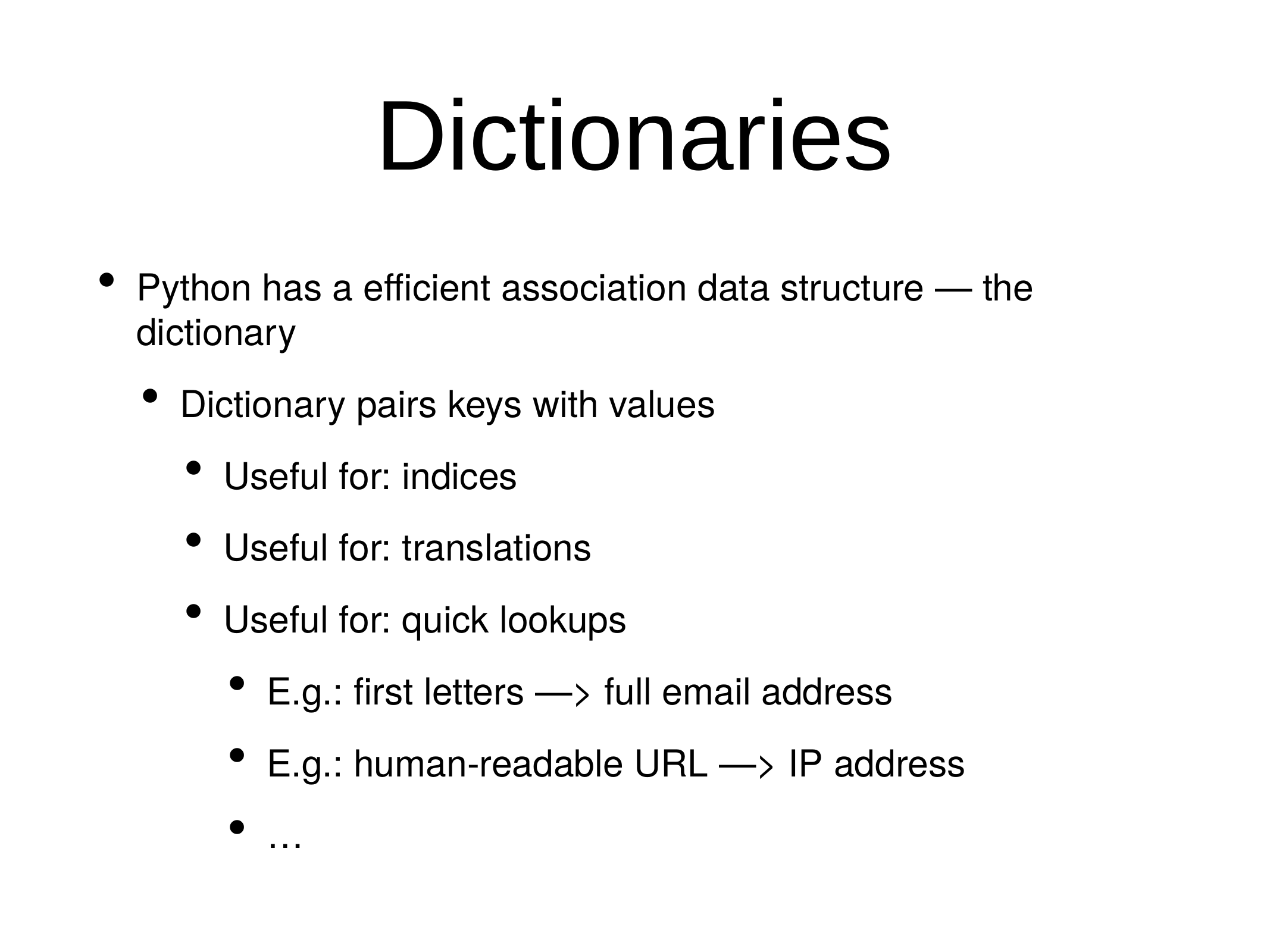

# Dictionaries
Python has a efficient association data structure — the dictionary
Dictionary pairs keys with values
Useful for: indices
Useful for: translations
Useful for: quick lookups
E.g.: first letters —> full email address
E.g.: human-readable URL —> IP address
…